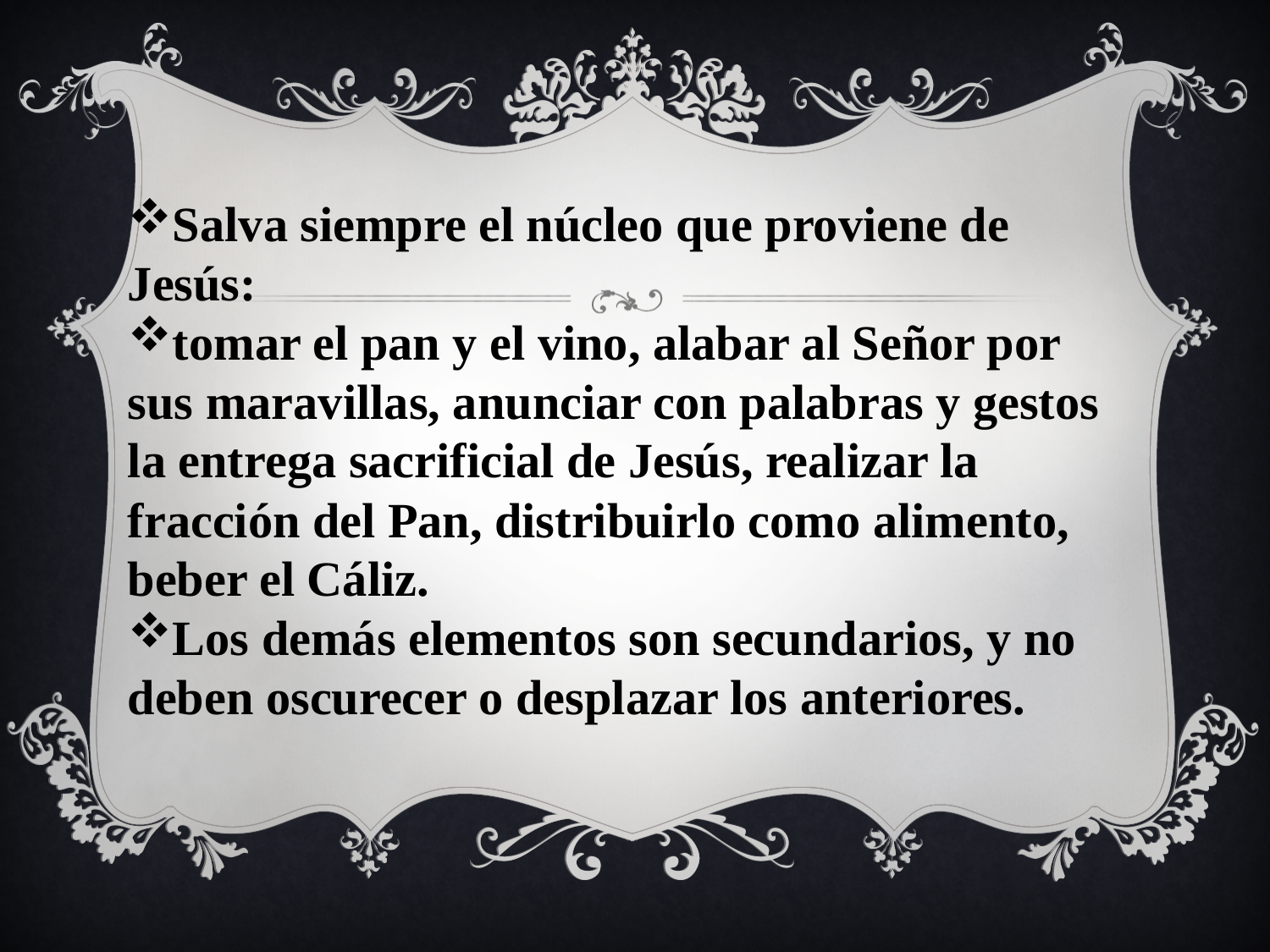

Salva siempre el núcleo que proviene de Jesús:
tomar el pan y el vino, alabar al Señor por sus maravillas, anunciar con palabras y gestos la entrega sacrificial de Jesús, realizar la fracción del Pan, distribuirlo como alimento, beber el Cáliz.
Los demás elementos son secundarios, y no deben oscurecer o desplazar los anteriores.